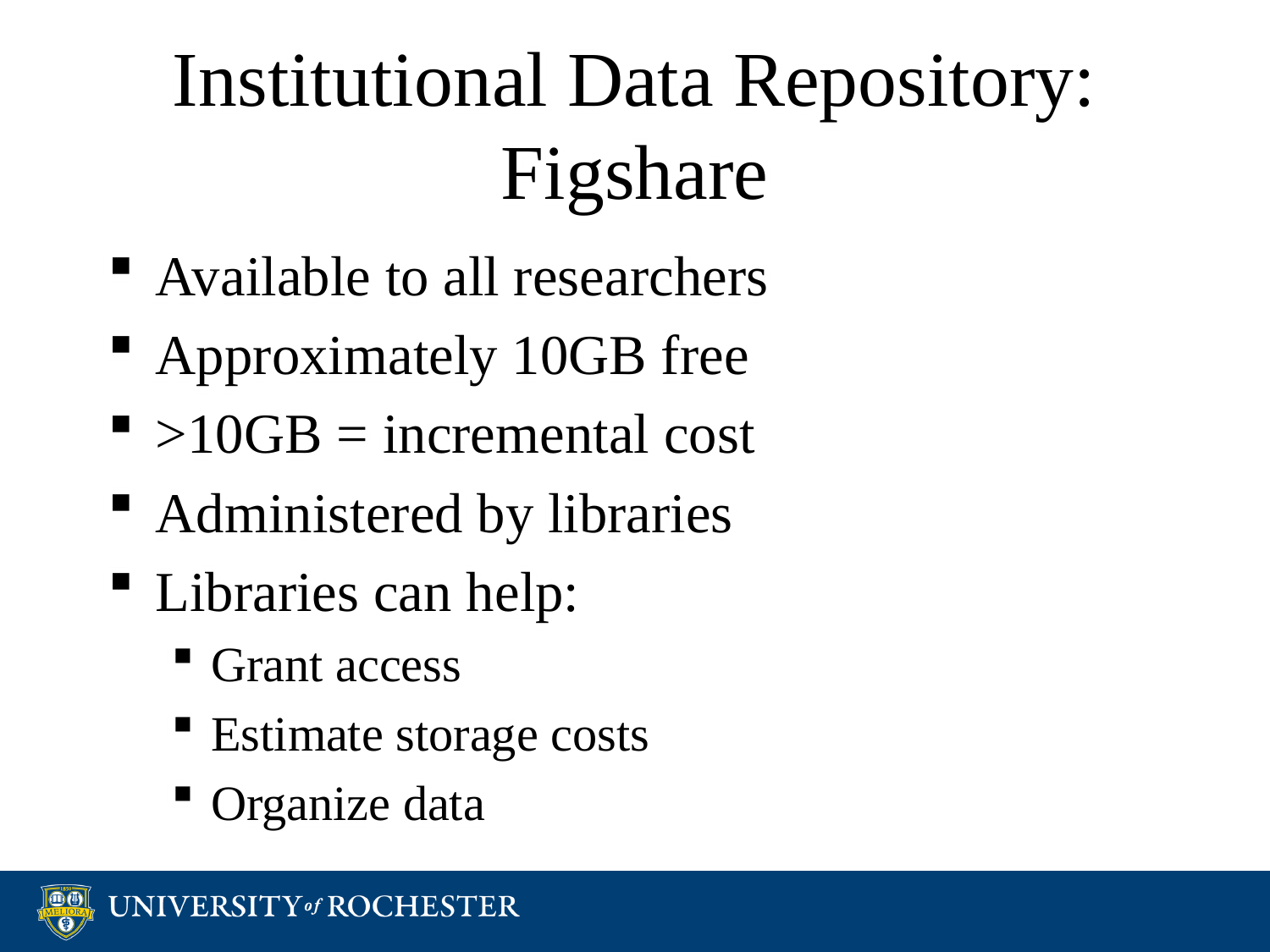

# Institutional Data Repository: Figshare
Available to all researchers
Approximately 10GB free
>10GB = incremental cost
Administered by libraries
Libraries can help:
Grant access
Estimate storage costs
Organize data